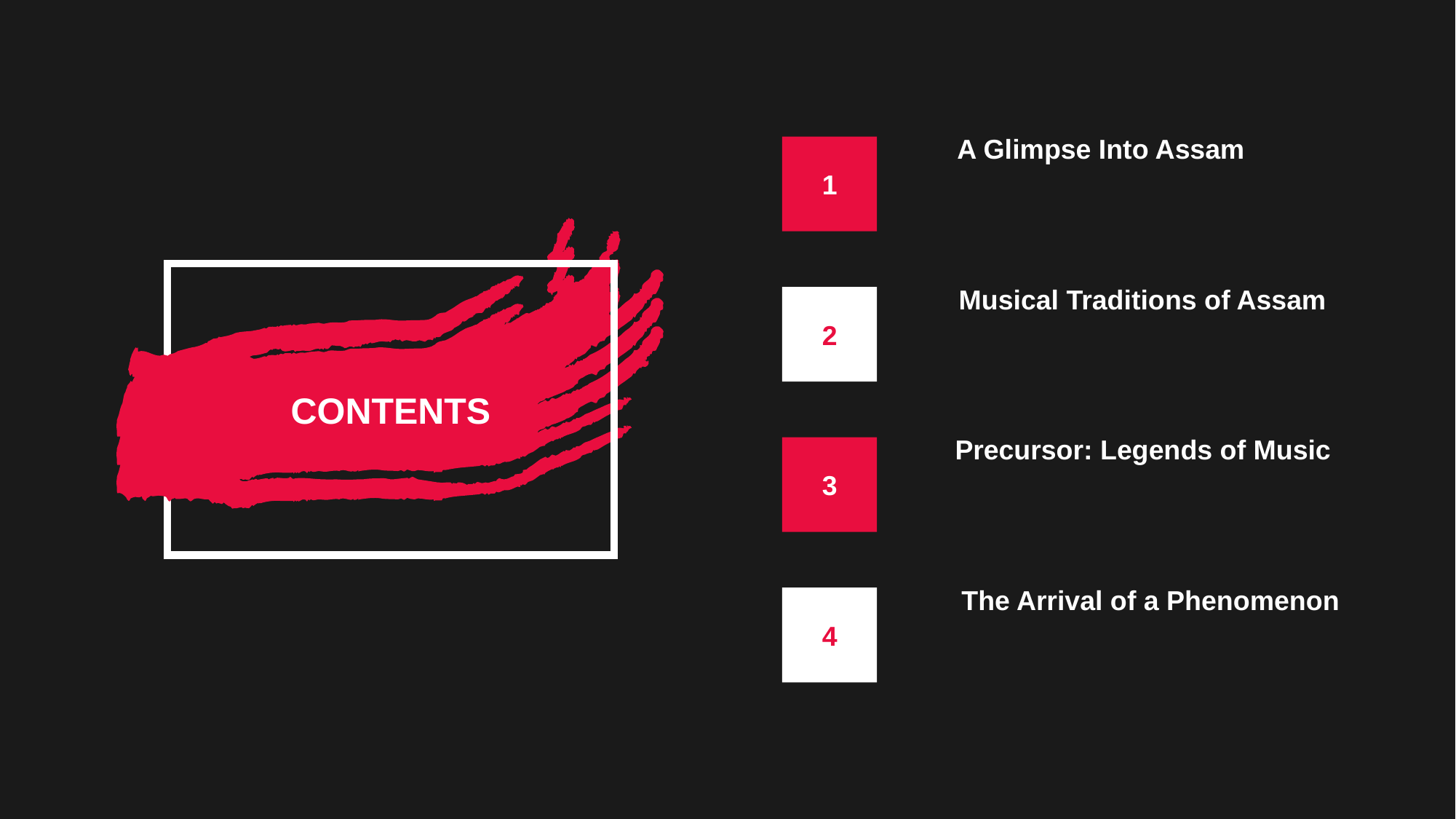

A Glimpse Into Assam
1

Musical Traditions of Assam
2

CONTENTS
Precursor: Legends of Music
3

The Arrival of a Phenomenon
4